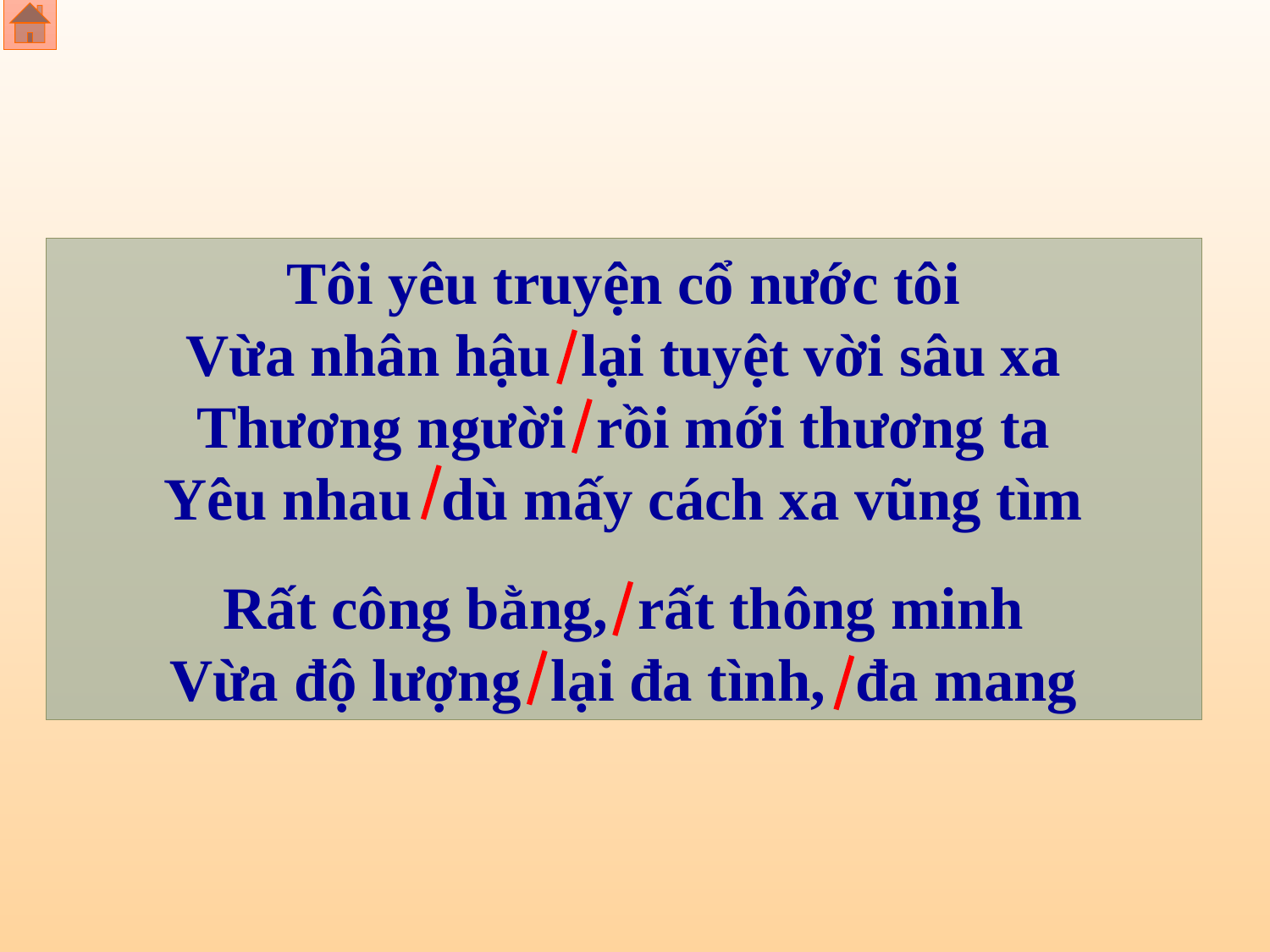

Tôi yêu truyện cổ nước tôi
Vừa nhân hậu  lại tuyệt vời sâu xa
Thương người  rồi mới thương ta
Yêu nhau  dù mấy cách xa vũng tìm

Rất công bằng,  rất thông minh
Vừa độ lượng  lại đa tình,  đa mang